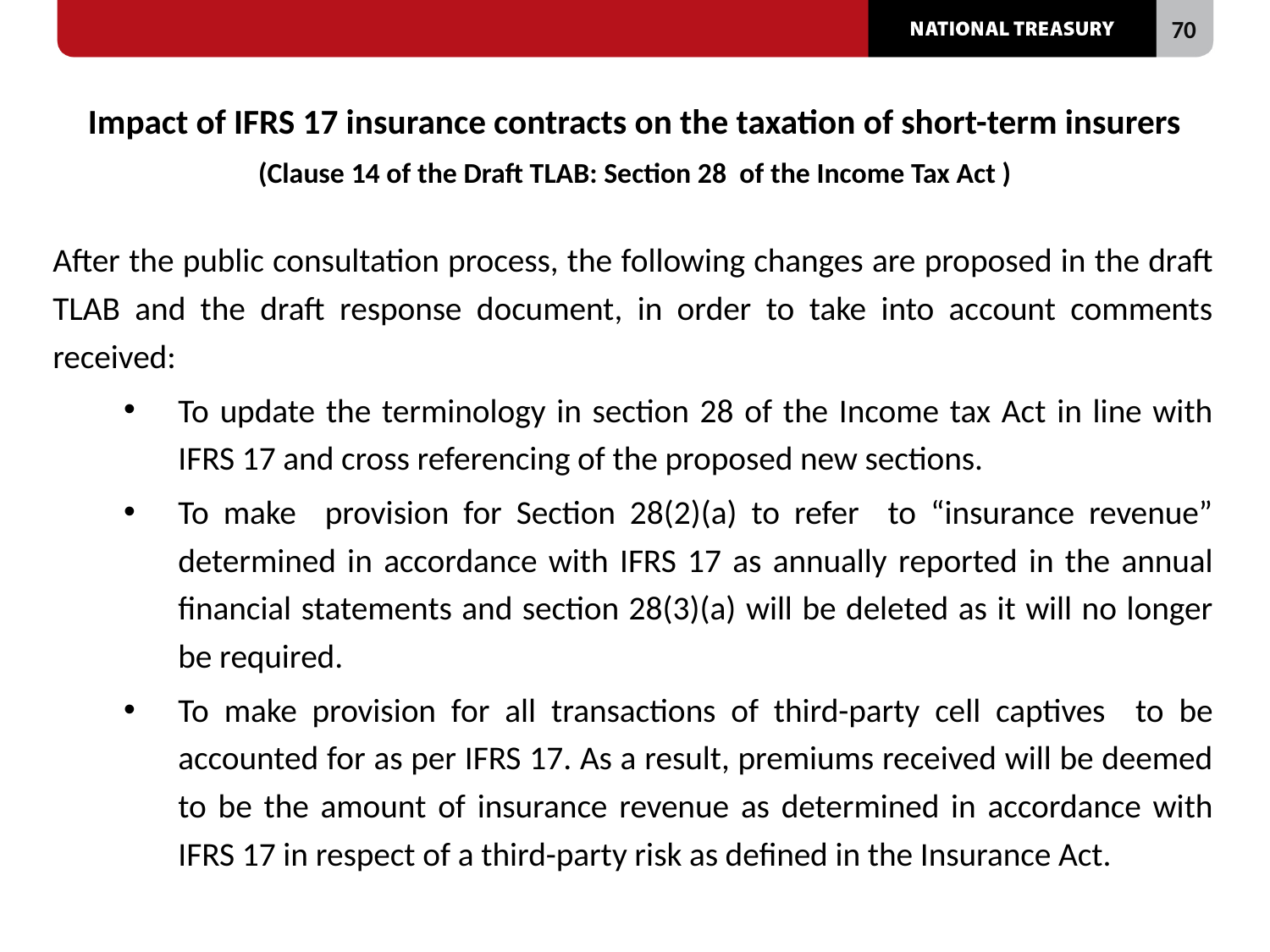

# Impact of IFRS 17 insurance contracts on the taxation of short-term insurers (Clause 14 of the Draft TLAB: Section 28  of the Income Tax Act )
After the public consultation process, the following changes are proposed in the draft TLAB and the draft response document, in order to take into account comments received:
To update the terminology in section 28 of the Income tax Act in line with IFRS 17 and cross referencing of the proposed new sections.
To make  provision for Section 28(2)(a) to refer  to “insurance revenue” determined in accordance with IFRS 17 as annually reported in the annual financial statements and section 28(3)(a) will be deleted as it will no longer be required.
To make provision for all transactions of third-party cell captives  to be accounted for as per IFRS 17. As a result, premiums received will be deemed to be the amount of insurance revenue as determined in accordance with IFRS 17 in respect of a third-party risk as defined in the Insurance Act.